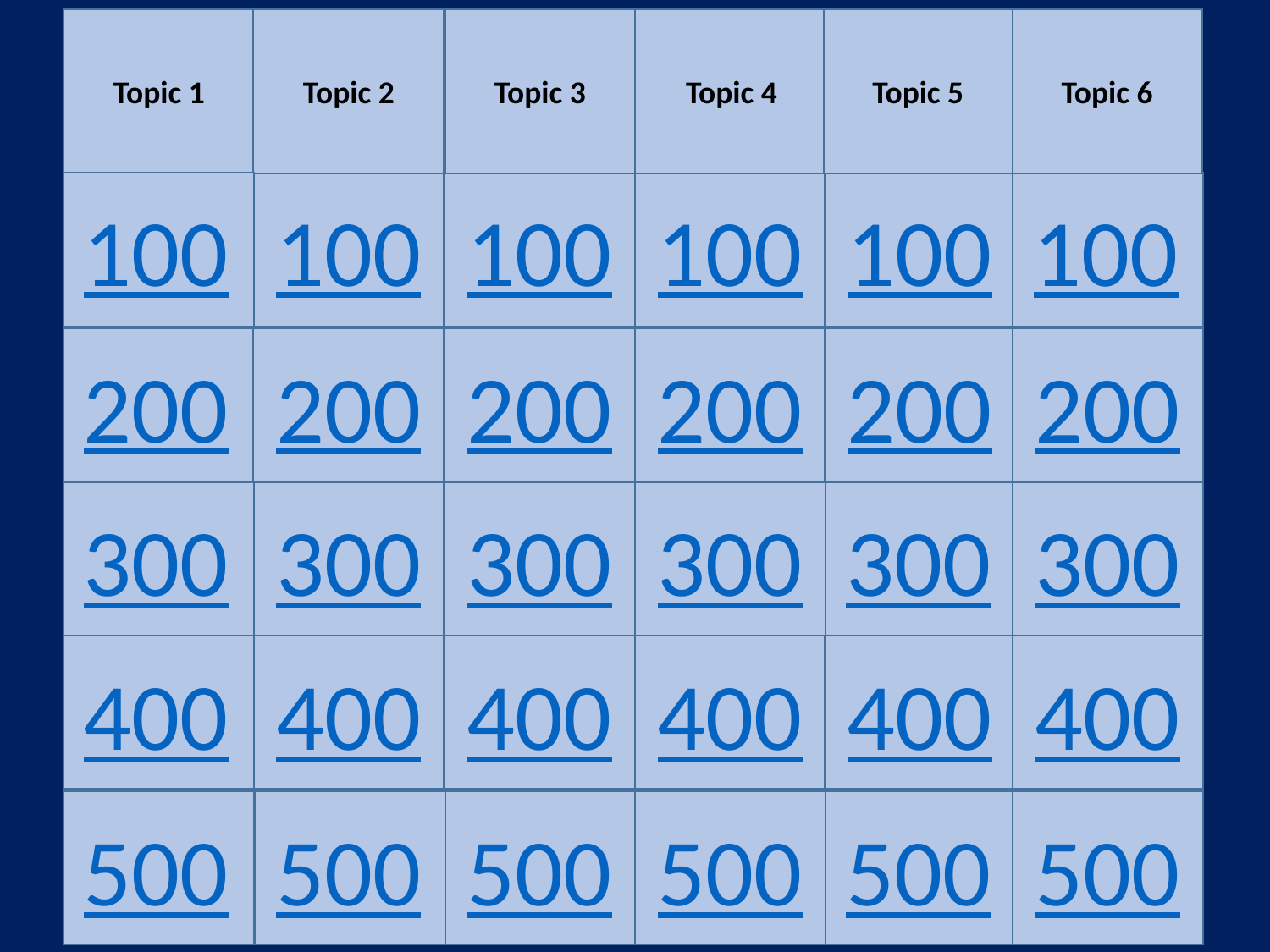

Topic 1
Topic 2
Topic 3
Topic 4
Topic 5
Topic 6

100
100
100
100
100
100
200
200
200
200
200
200
300
300
300
300
300
300
400
400
400
400
400
400
500
500
500
500
500
500